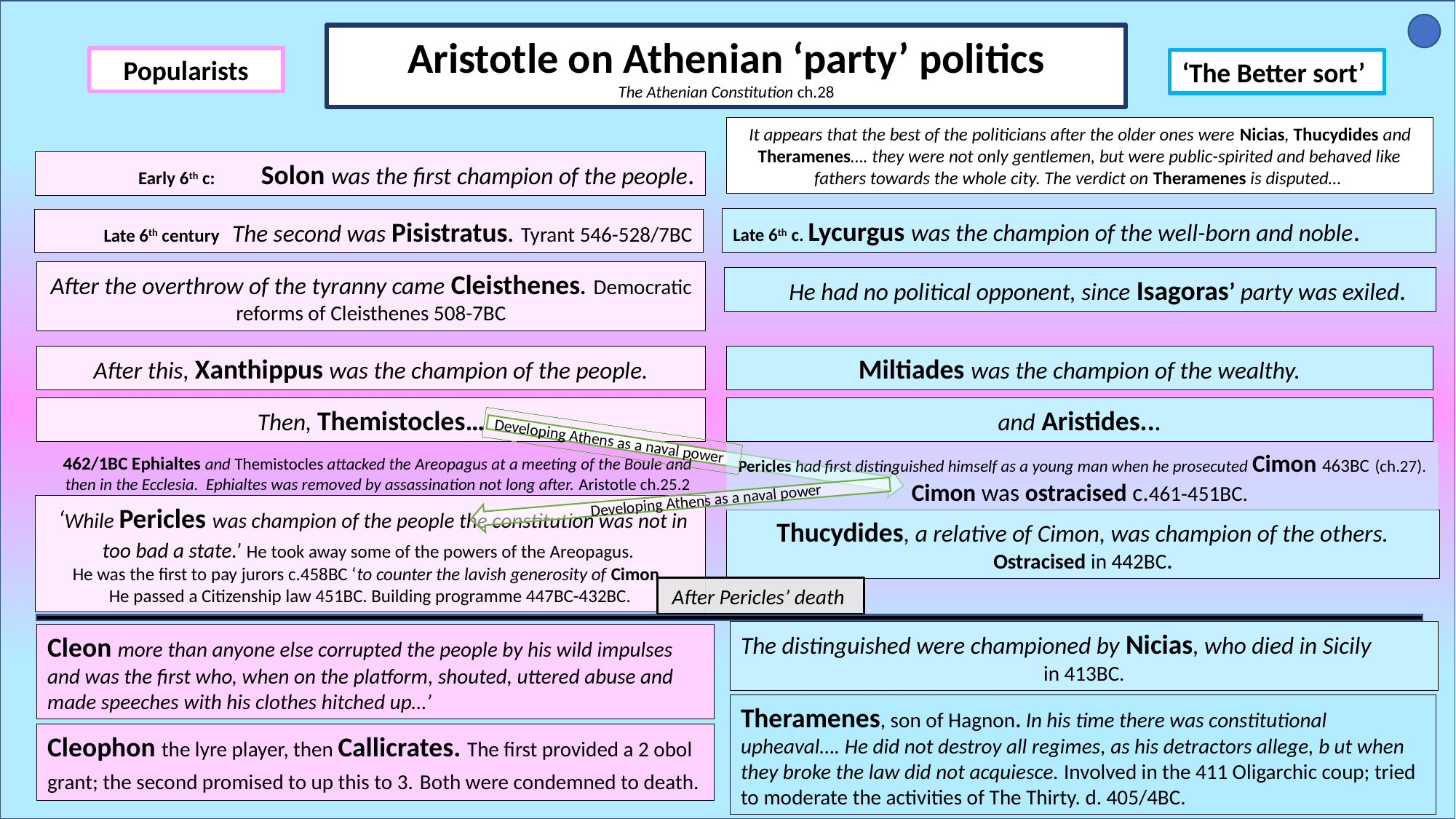

Aristotle on Athenian ‘party’ politics
The Athenian Constitution ch.28
Popularists
‘The Better sort’
It appears that the best of the politicians after the older ones were Nicias, Thucydides and Theramenes…. they were not only gentlemen, but were public-spirited and behaved like fathers towards the whole city. The verdict on Theramenes is disputed…
Early 6th c:           Solon was the first champion of the people.
Late 6th c. Lycurgus was the champion of the well-born and noble.
Late 6th century   The second was Pisistratus. Tyrant 546-528/7BC
After the overthrow of the tyranny came Cleisthenes. Democratic reforms of Cleisthenes 508-7BC
He had no political opponent, since Isagoras’ party was exiled.
After this, Xanthippus was the champion of the people.
Miltiades was the champion of the wealthy.
Then, Themistocles…
and Aristides...
Developing Athens as a naval power

Pericles had first distinguished himself as a young man when he prosecuted Cimon 463BC (ch.27).
Cimon was ostracised c.461-451BC.
462/1BC Ephialtes and Themistocles attacked the Areopagus at a meeting of the Boule and then in the Ecclesia.  Ephialtes was removed by assassination not long after. Aristotle ch.25.2
Developing Athens as a naval power

 ‘While Pericles was champion of the people the constitution was not in too bad a state.’ He took away some of the powers of the Areopagus.
He was the first to pay jurors c.458BC ‘to counter the lavish generosity of Cimon.
He passed a Citizenship law 451BC. Building programme 447BC-432BC.
Thucydides, a relative of Cimon, was champion of the others. Ostracised in 442BC.
After Pericles’ death

The distinguished were championed by Nicias, who died in Sicily
in 413BC.
Cleon more than anyone else corrupted the people by his wild impulses and was the first who, when on the platform, shouted, uttered abuse and made speeches with his clothes hitched up…’
Theramenes, son of Hagnon. In his time there was constitutional upheaval…. He did not destroy all regimes, as his detractors allege, b ut when they broke the law did not acquiesce. Involved in the 411 Oligarchic coup; tried to moderate the activities of The Thirty. d. 405/4BC.
Cleophon the lyre player, then Callicrates. The first provided a 2 obol grant; the second promised to up this to 3. Both were condemned to death.